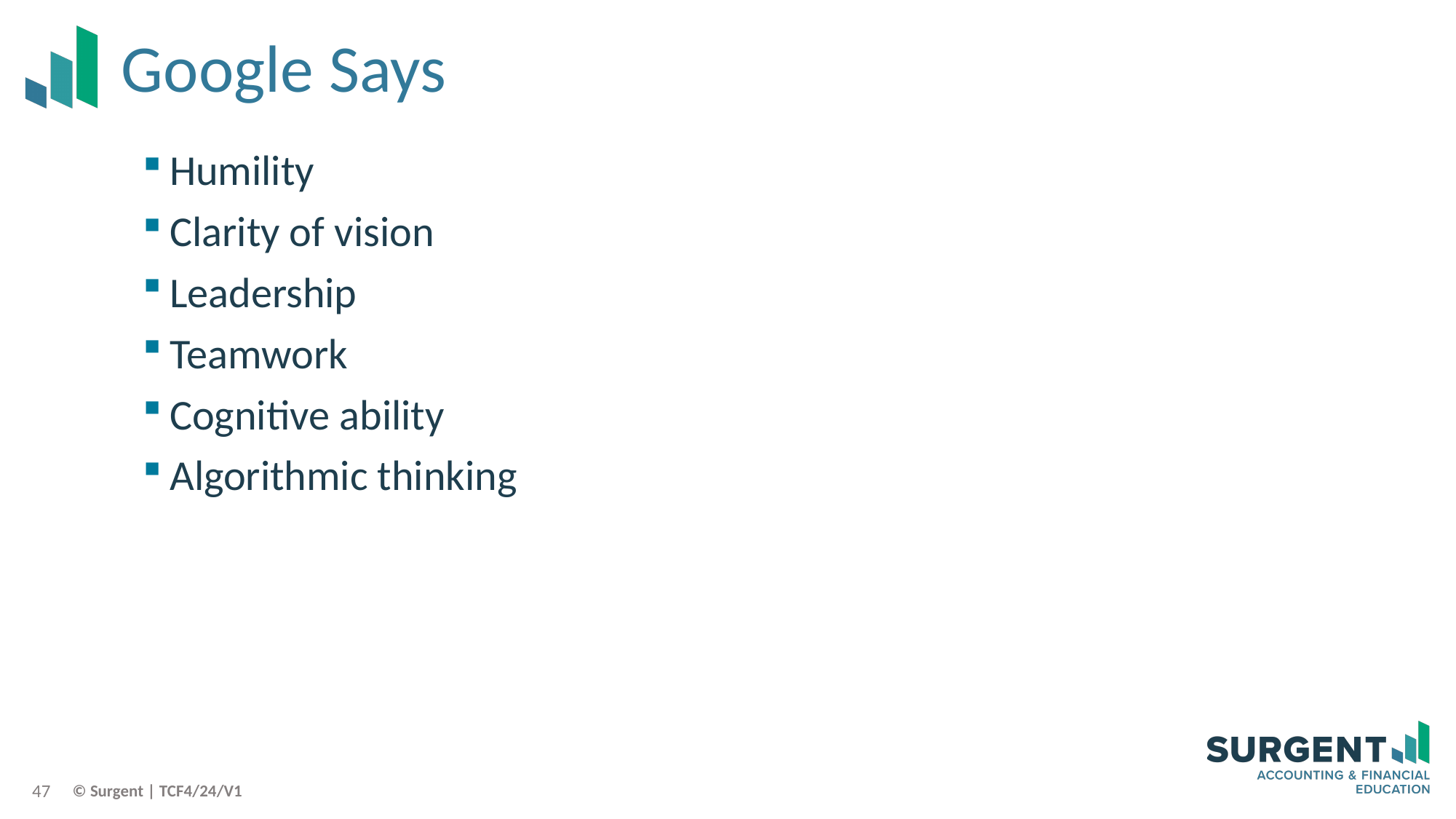

# Google Says
Humility
Clarity of vision
Leadership
Teamwork
Cognitive ability
Algorithmic thinking
47
© Surgent | TCF4/24/V1